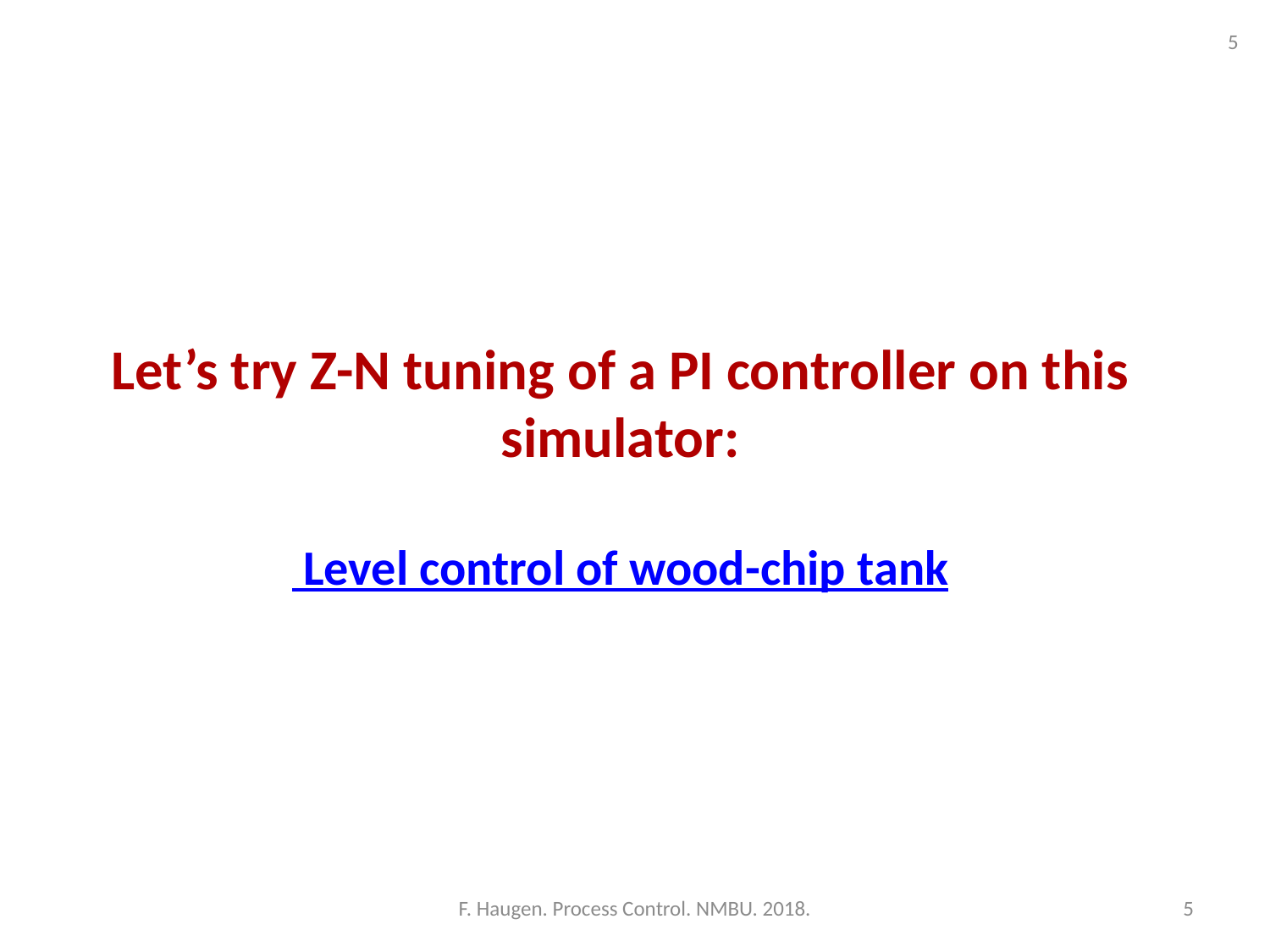

5
Let’s try Z-N tuning of a PI controller on this simulator:

 Level control of wood-chip tank
F. Haugen. Process Control. NMBU. 2018.
5